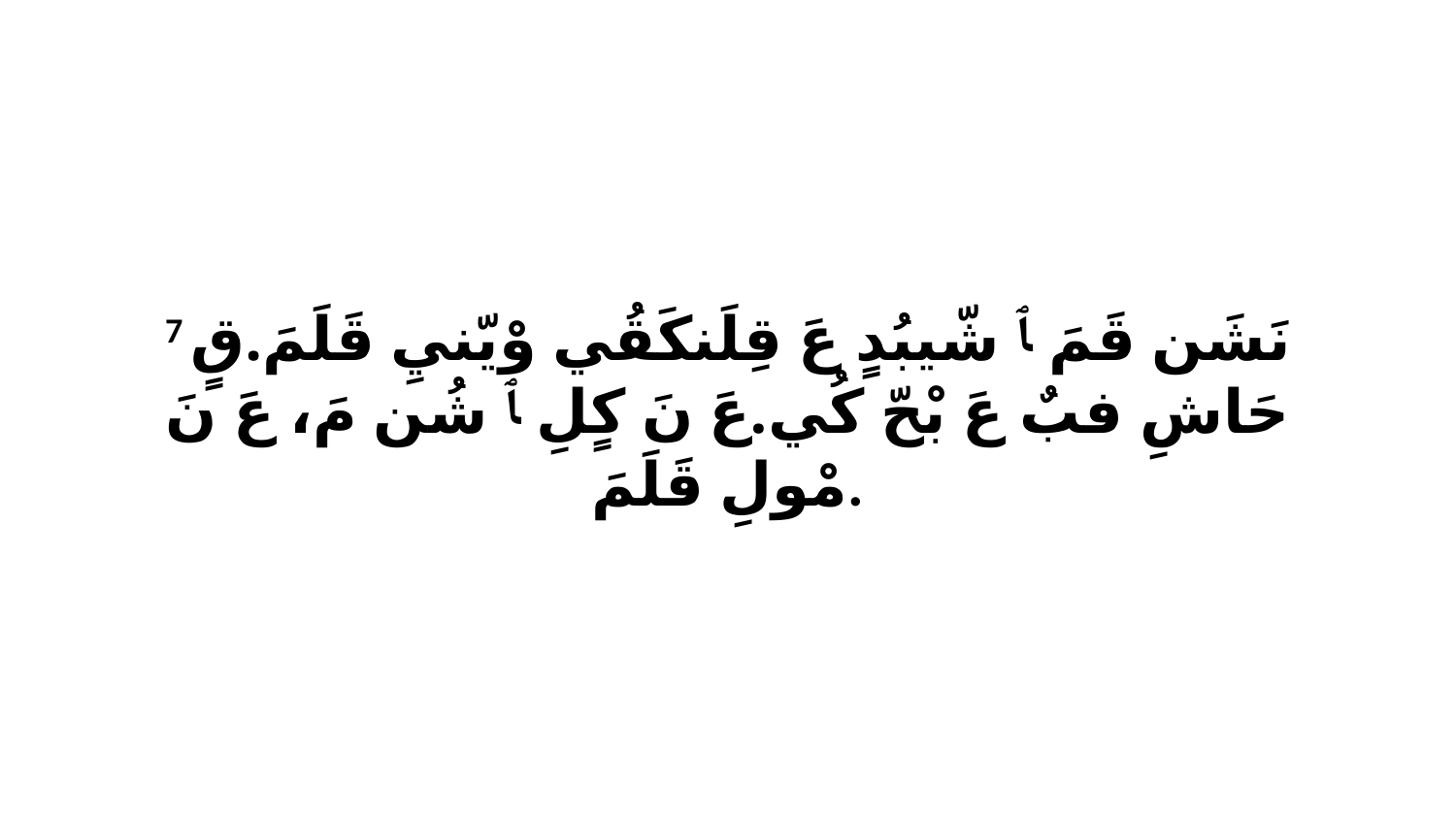

7 نَشَن قَمَ ﭑ شّيبُدٍ عَ قِلَنكَقُي وْيّنيِ قَلَمَ.قٍ حَاشِ فبٌ عَ بْحّ كُي.عَ نَ كٍلِ ﭑ شُن مَ، عَ نَ مْولِ قَلَمَ.